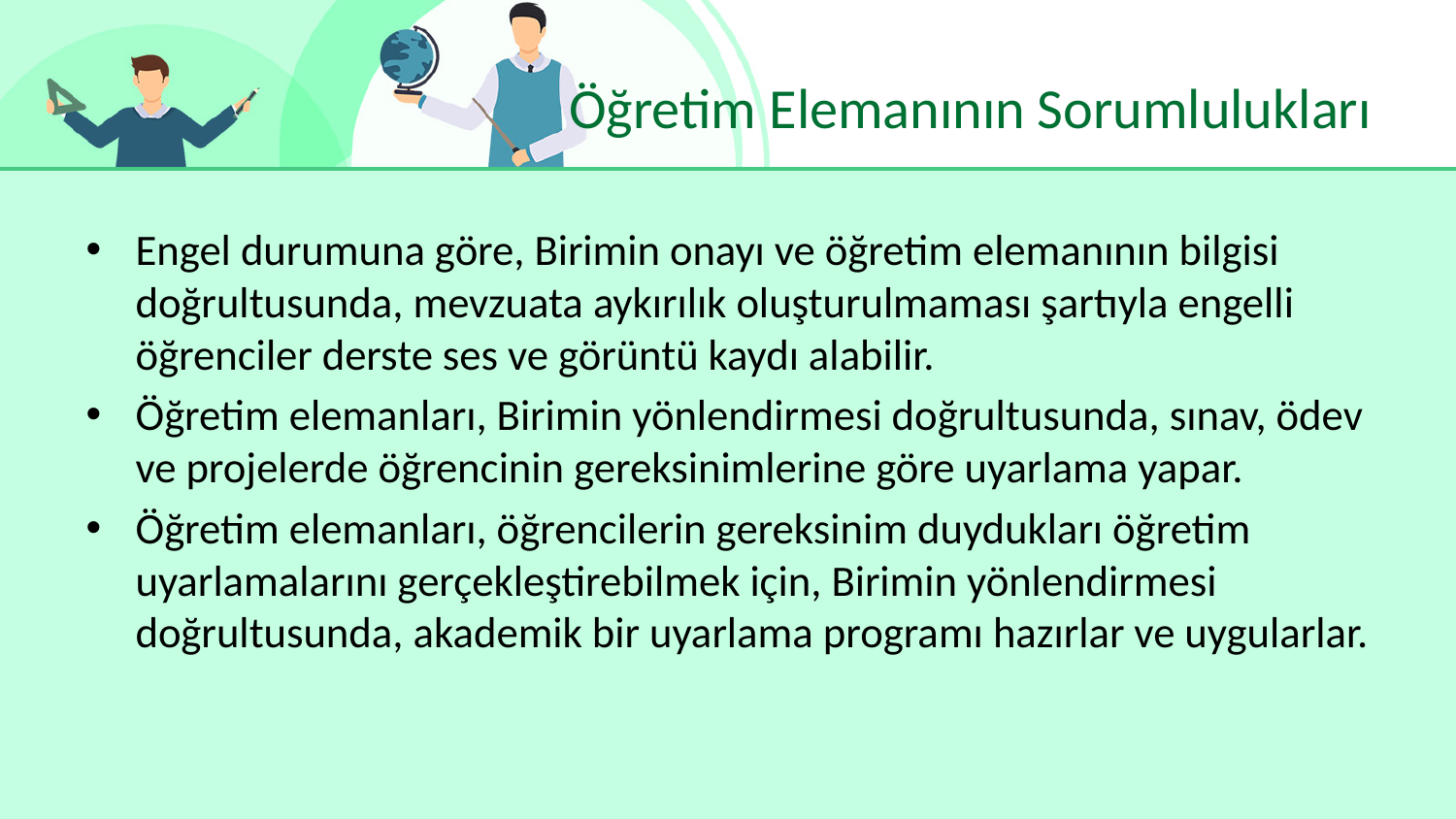

# Öğretim Elemanının Sorumlulukları
Engel durumuna göre, Birimin onayı ve öğretim elemanının bilgisi doğrultusunda, mevzuata aykırılık oluşturulmaması şartıyla engelli öğrenciler derste ses ve görüntü kaydı alabilir.
Öğretim elemanları, Birimin yönlendirmesi doğrultusunda, sınav, ödev ve projelerde öğrencinin gereksinimlerine göre uyarlama yapar.
Öğretim elemanları, öğrencilerin gereksinim duydukları öğretim uyarlamalarını gerçekleştirebilmek için, Birimin yönlendirmesi doğrultusunda, akademik bir uyarlama programı hazırlar ve uygularlar.